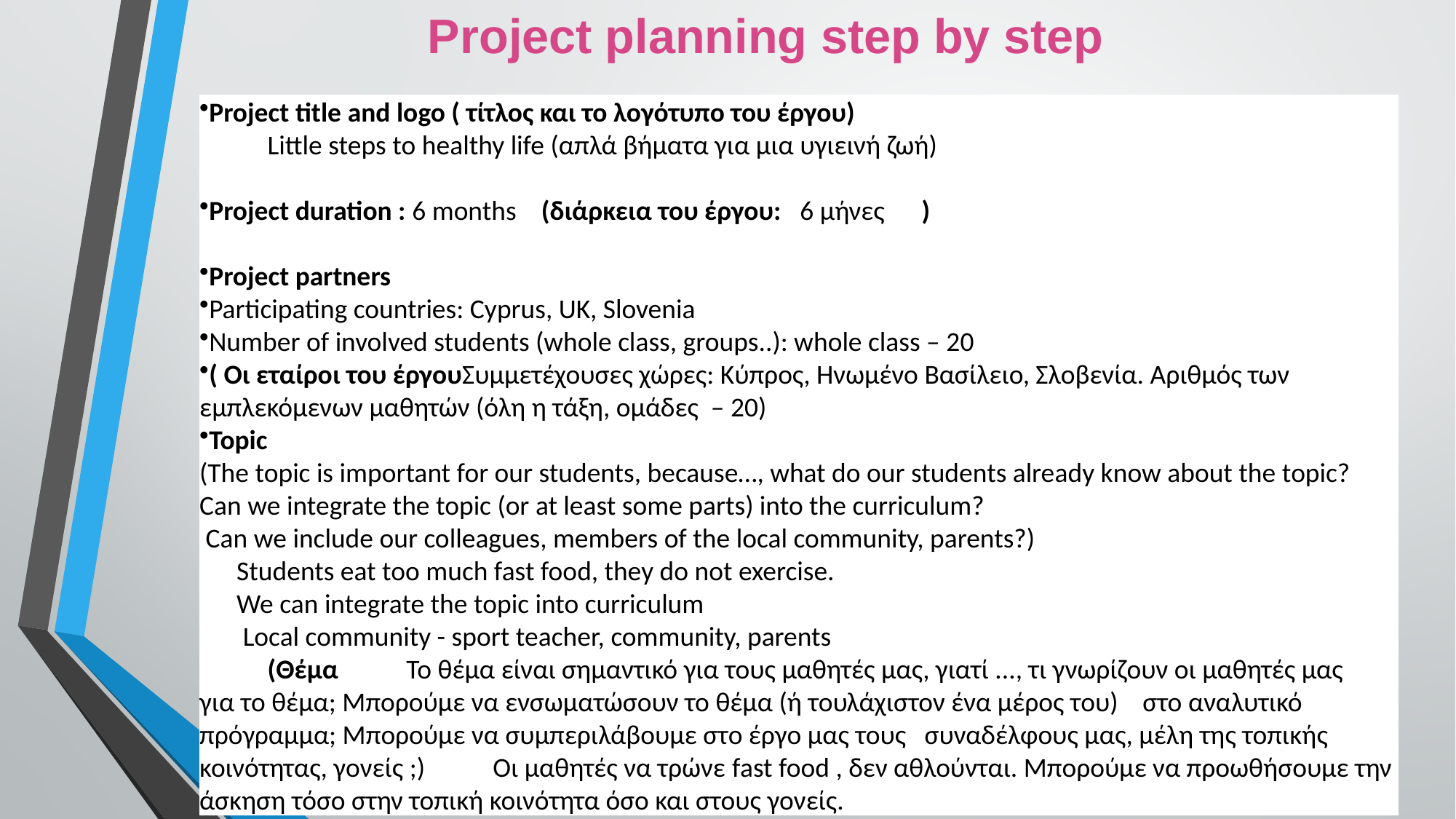

Project planning step by step

Project title and logo ( τίτλος και το λογότυπο του έργου)
           Little steps to healthy life (απλά βήματα για μια υγιεινή ζωή)
Project duration : 6 months    (διάρκεια του έργου:   6 μήνες      )
Project partners
Participating countries: Cyprus, UK, Slovenia
Number of involved students (whole class, groups..): whole class – 20
( Οι εταίροι του έργουΣυμμετέχουσες χώρες: Κύπρος, Ηνωμένο Βασίλειο, Σλοβενία. Αριθμός των εμπλεκόμενων μαθητών (όλη η τάξη, ομάδες  – 20)
Topic
(The topic is important for our students, because…, what do our students already know about the topic? Can we integrate the topic (or at least some parts) into the curriculum?
 Can we include our colleagues, members of the local community, parents?)
      Students eat too much fast food, they do not exercise.
      We can integrate the topic into curriculum
       Local community - sport teacher, community, parents
           (Θέμα           Το θέμα είναι σημαντικό για τους μαθητές μας, γιατί ..., τι γνωρίζουν οι μαθητές μας    για το θέμα; Μπορούμε να ενσωματώσουν το θέμα (ή τουλάχιστον ένα μέρος του)    στο αναλυτικό πρόγραμμα; Μπορούμε να συμπεριλάβουμε στο έργο μας τους   συναδέλφους μας, μέλη της τοπικής κοινότητας, γονείς ;)           Οι μαθητές να τρώνε fast food , δεν αθλούνται. Μπορούμε να προωθήσουμε την άσκηση τόσο στην τοπική κοινότητα όσο και στους γονείς.